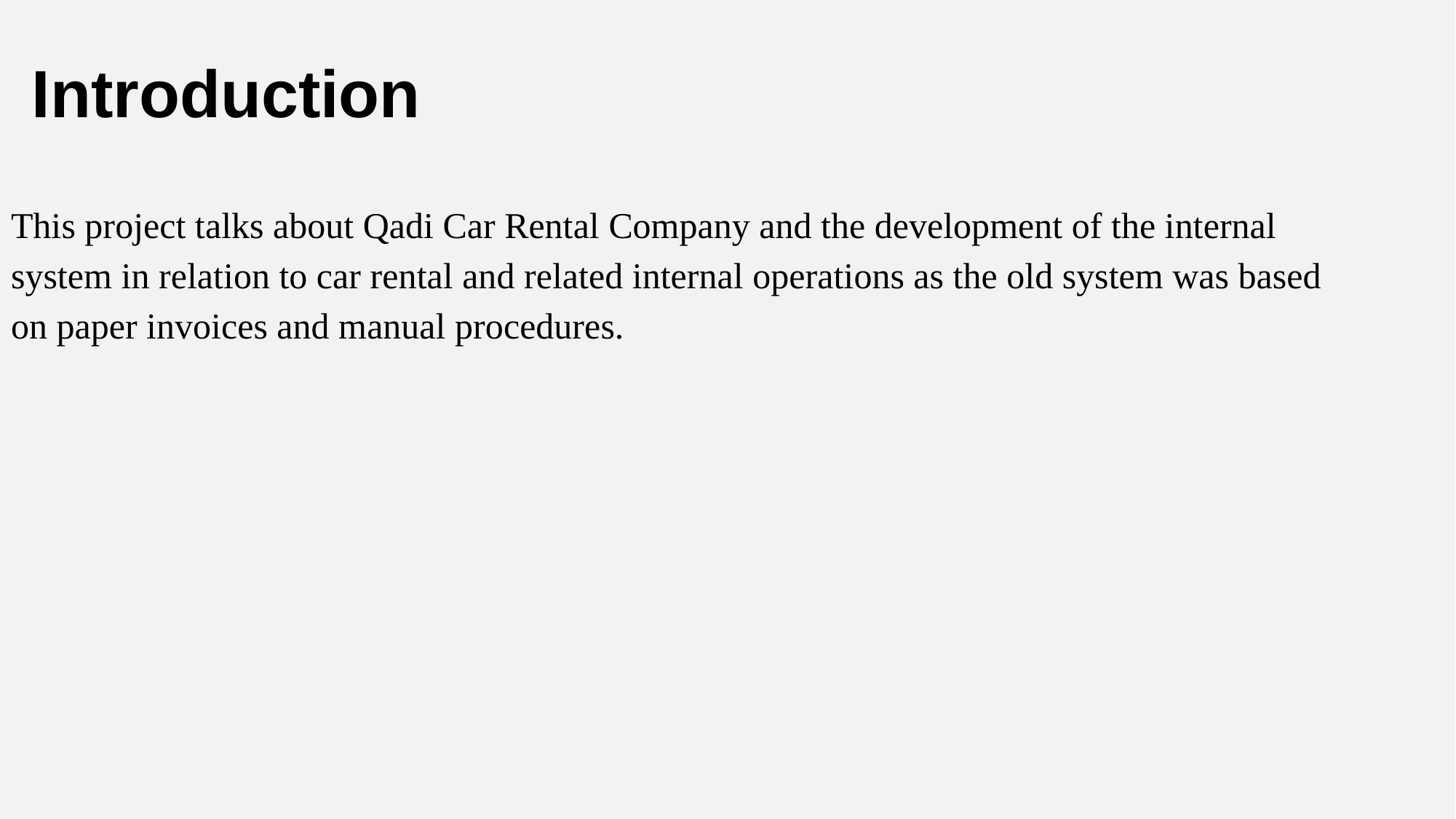

Introduction

This project talks about Qadi Car Rental Company and the development of the internal system in relation to car rental and related internal operations as the old system was based on paper invoices and manual procedures.